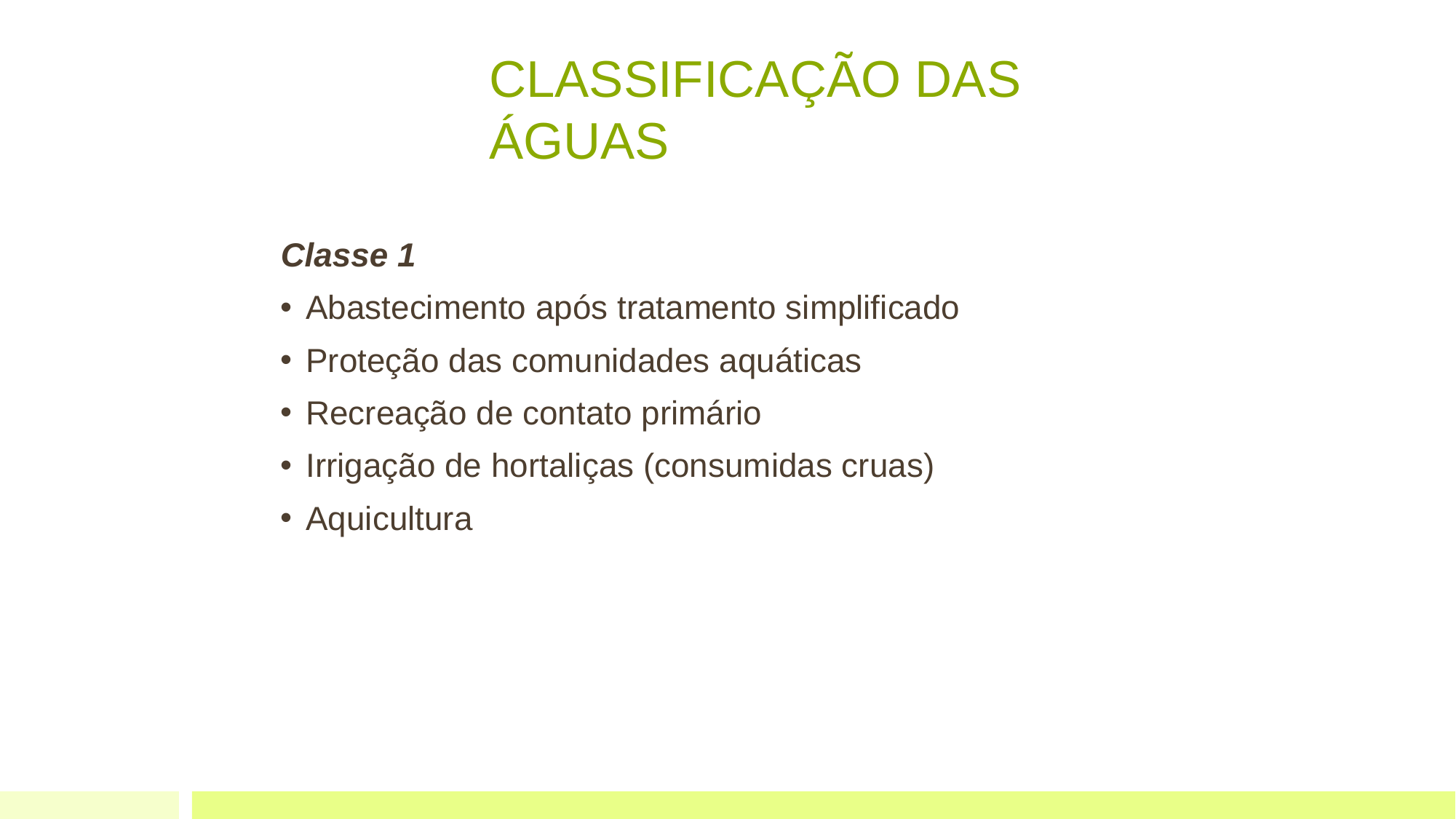

# CLASSIFICAÇÃO DAS ÁGUAS
Classe 1
Abastecimento após tratamento simplificado
Proteção das comunidades aquáticas
Recreação de contato primário
Irrigação de hortaliças (consumidas cruas)
Aquicultura